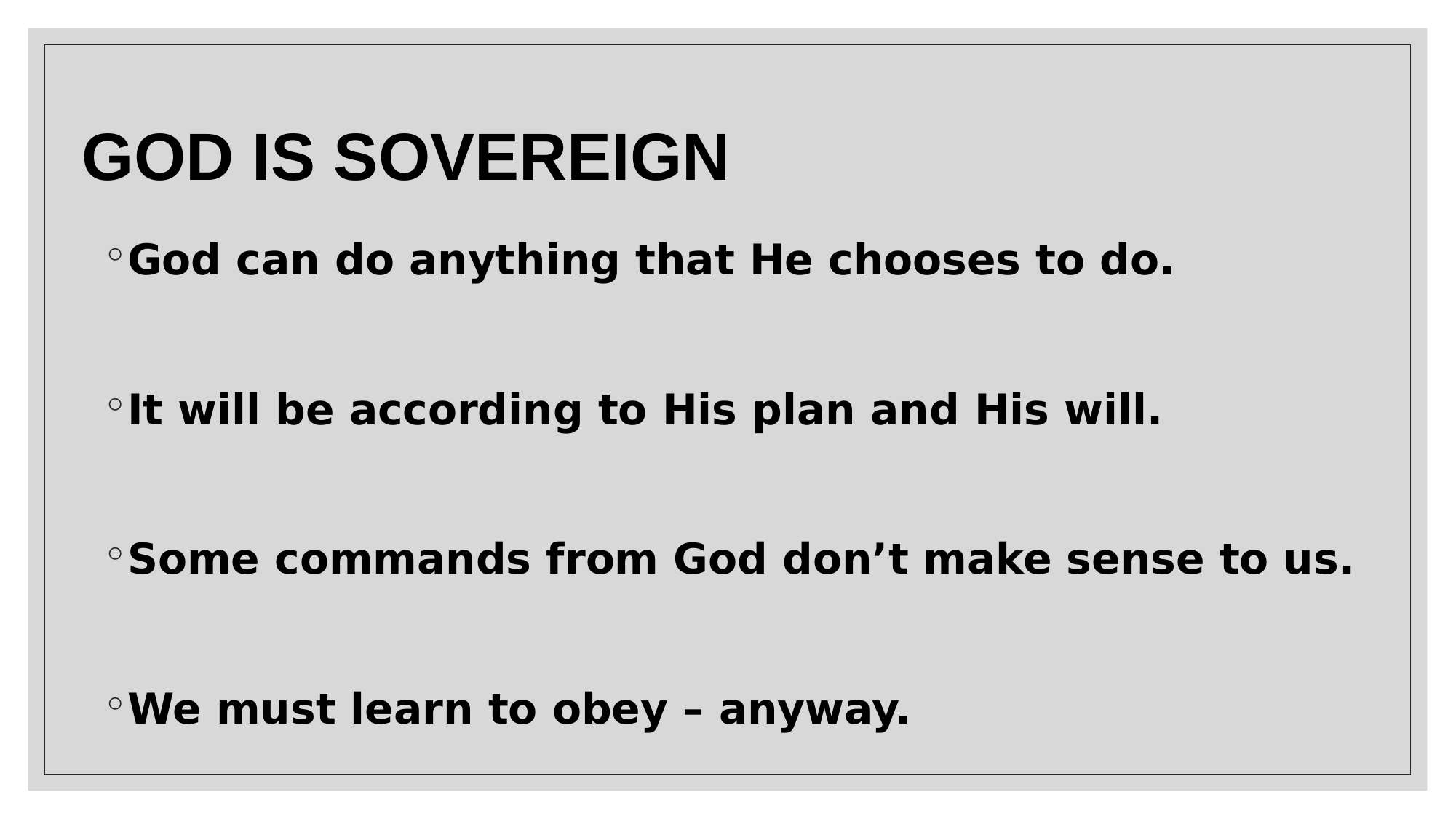

# GOD IS SOVEREIGN
God can do anything that He chooses to do.

It will be according to His plan and His will.

Some commands from God don’t make sense to us.

We must learn to obey – anyway.